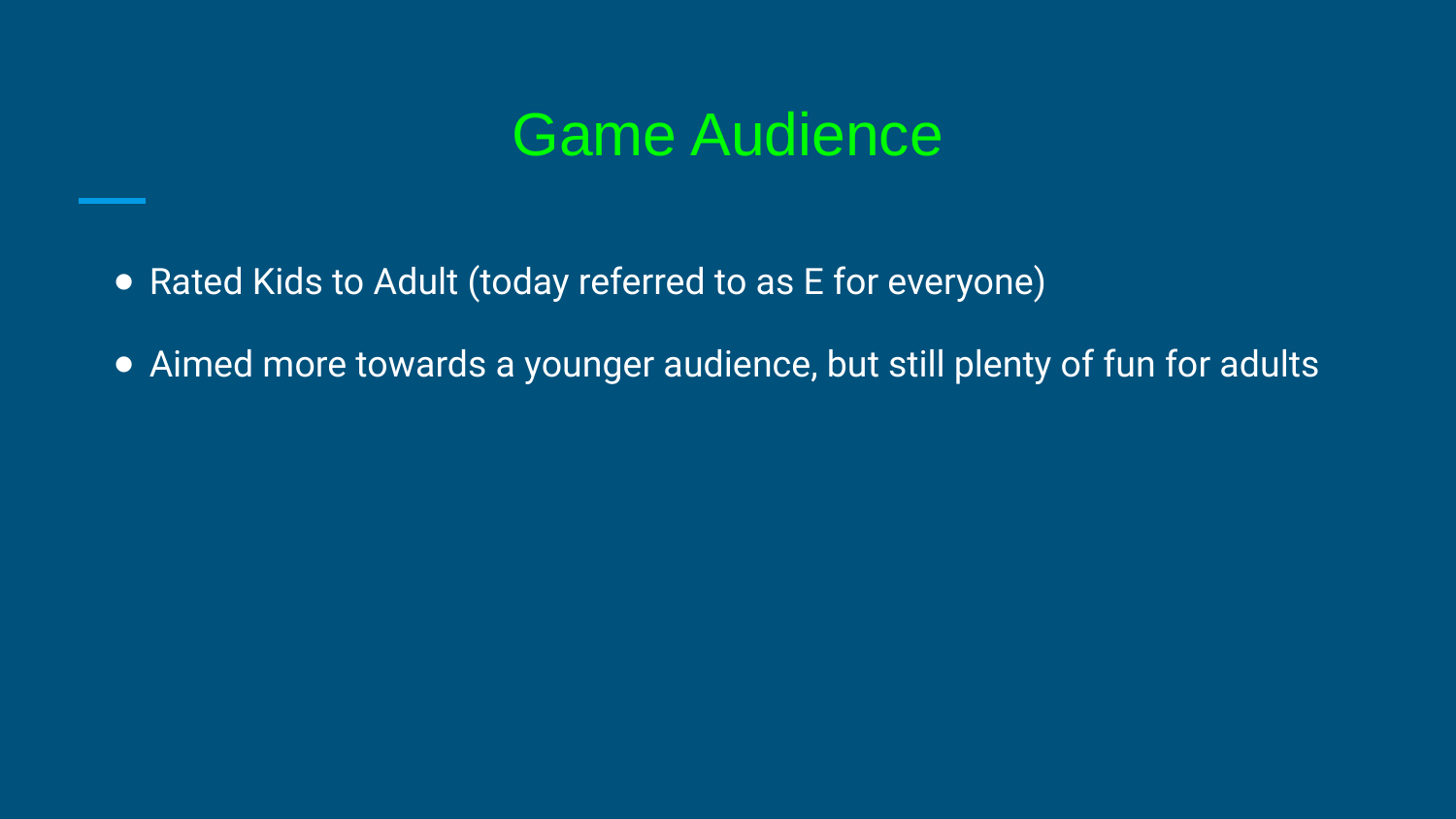

# Game Audience
Rated Kids to Adult (today referred to as E for everyone)
Aimed more towards a younger audience, but still plenty of fun for adults